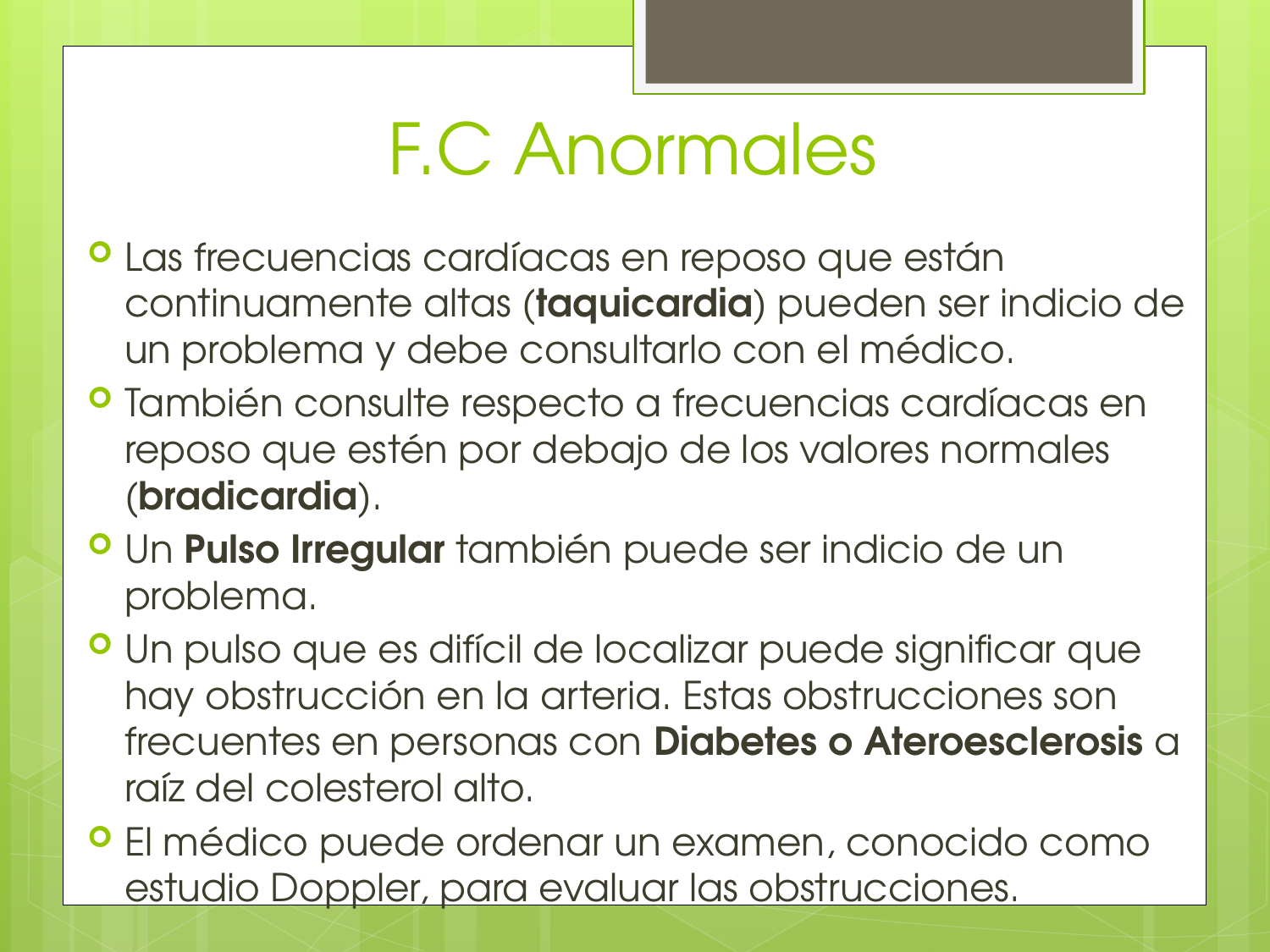

# F.C Anormales
Las frecuencias cardíacas en reposo que están continuamente altas (taquicardia) pueden ser indicio de un problema y debe consultarlo con el médico.
También consulte respecto a frecuencias cardíacas en reposo que estén por debajo de los valores normales (bradicardia).
Un Pulso Irregular también puede ser indicio de un problema.
Un pulso que es difícil de localizar puede significar que hay obstrucción en la arteria. Estas obstrucciones son frecuentes en personas con Diabetes o Ateroesclerosis a raíz del colesterol alto.
El médico puede ordenar un examen, conocido como estudio Doppler, para evaluar las obstrucciones.